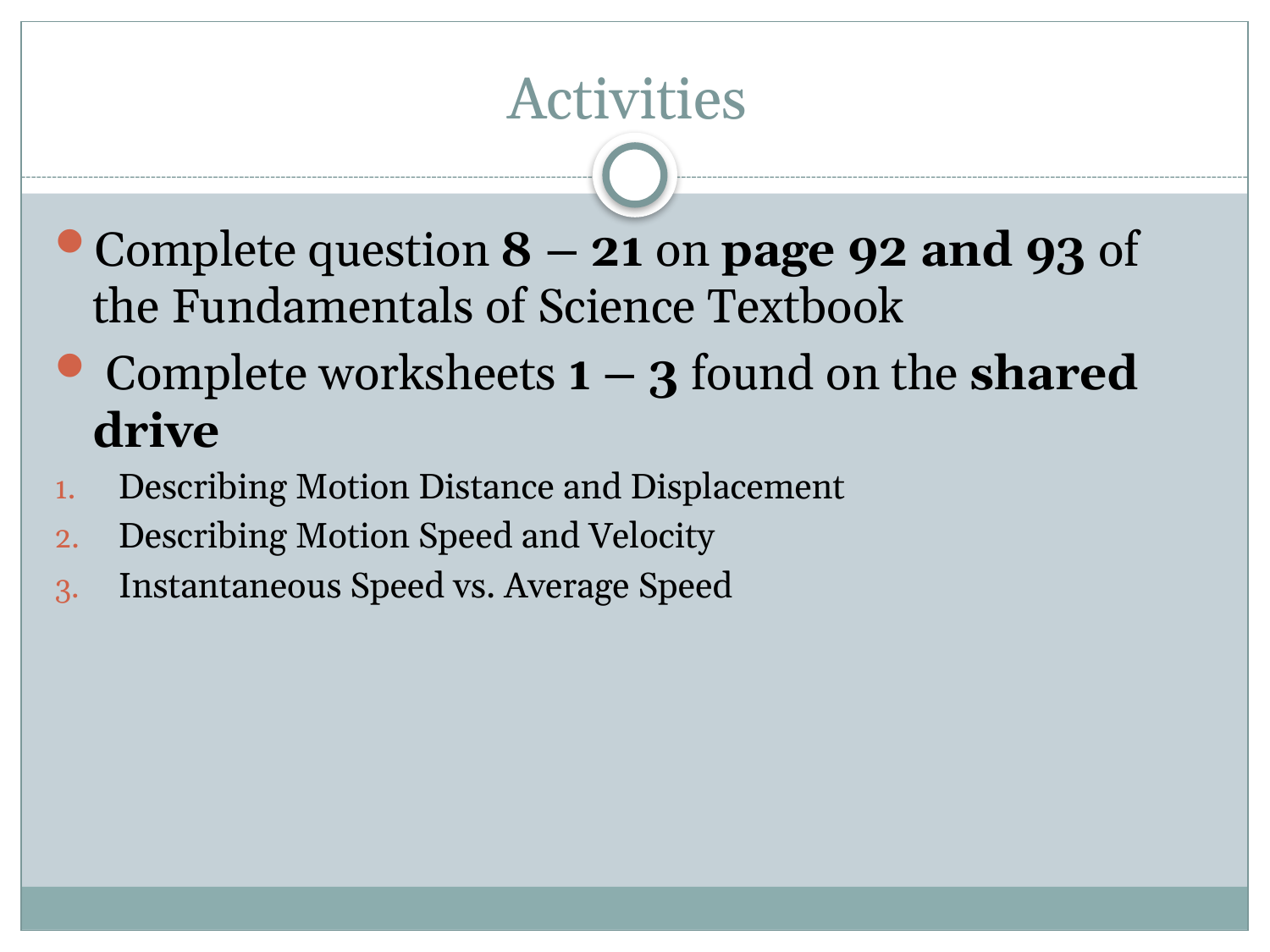

# Activities
Complete question 8 – 21 on page 92 and 93 of the Fundamentals of Science Textbook
 Complete worksheets 1 – 3 found on the shared drive
Describing Motion Distance and Displacement
Describing Motion Speed and Velocity
Instantaneous Speed vs. Average Speed